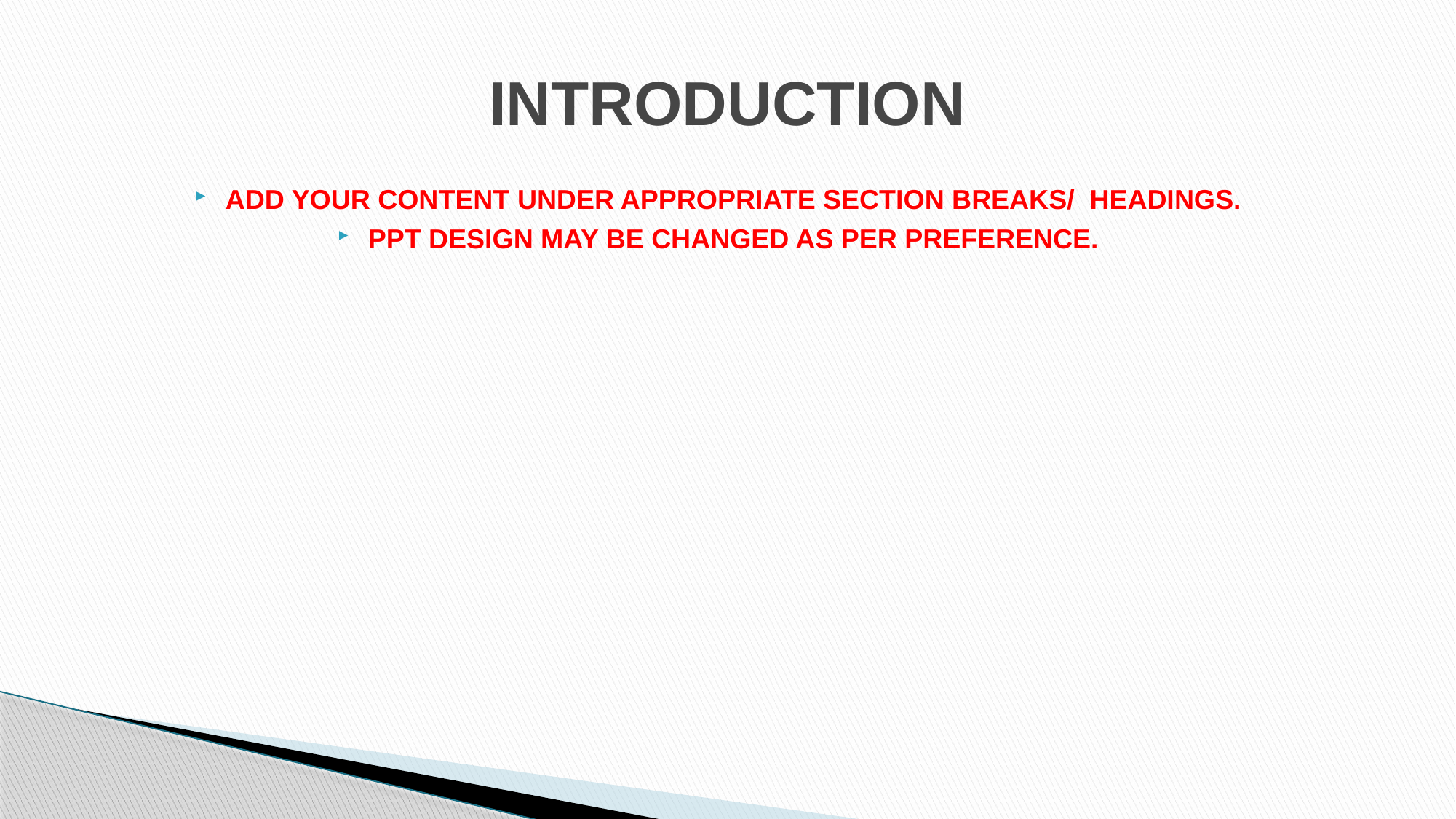

# INTRODUCTION
ADD YOUR CONTENT UNDER APPROPRIATE SECTION BREAKS/  HEADINGS.
PPT DESIGN MAY BE CHANGED AS PER PREFERENCE.